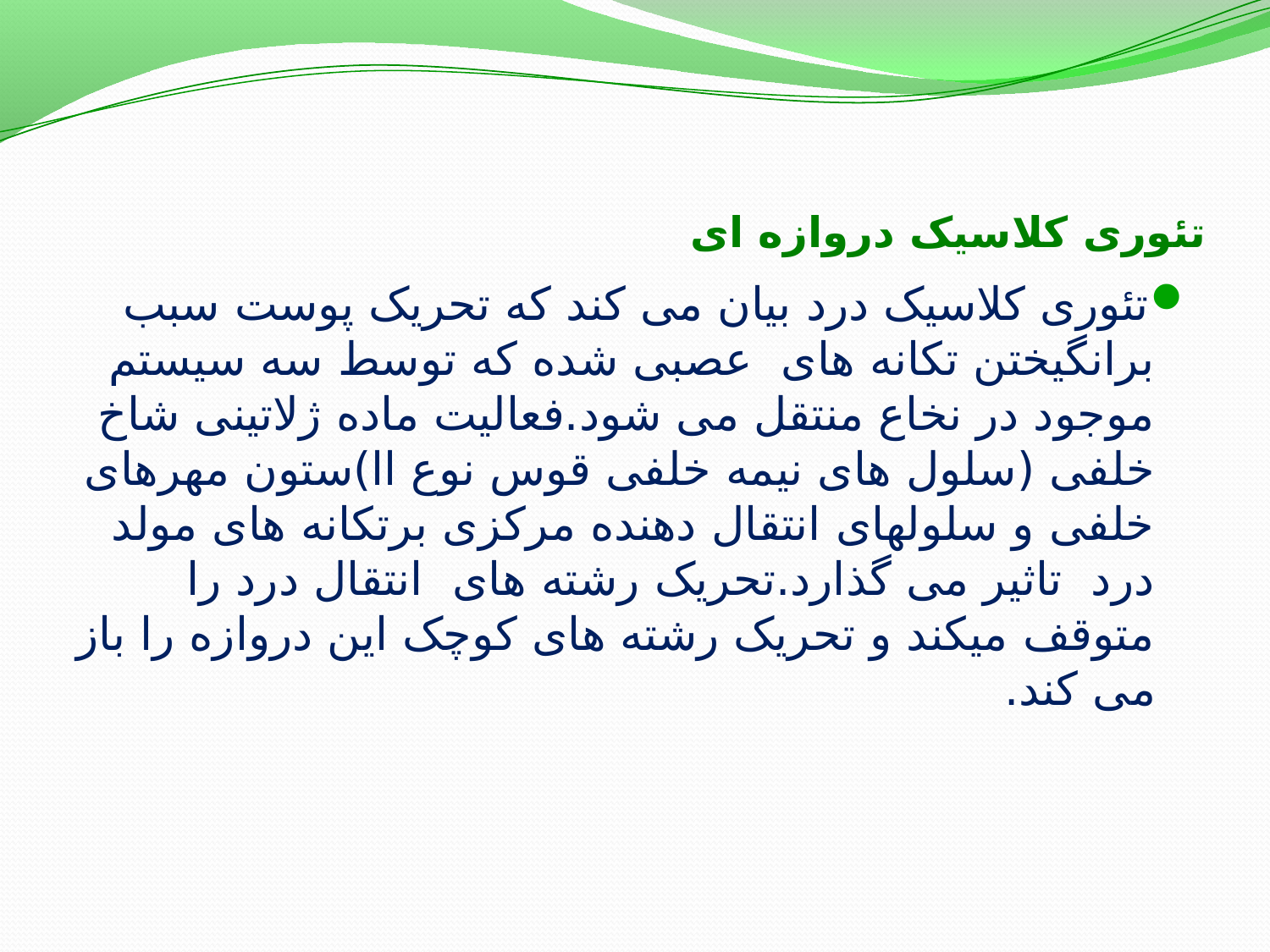

# تئوری کلاسیک دروازه ای
تئوری کلاسیک درد بیان می کند که تحریک پوست سبب برانگیختن تکانه های  عصبی شده که توسط سه سیستم موجود در نخاع منتقل می شود.فعالیت ماده ژلاتینی شاخ خلفی (سلول های نیمه خلفی قوس نوع اا)ستون مهرهای خلفی و سلولهای انتقال دهنده مرکزی برتکانه های مولد درد  تاثیر می گذارد.تحریک رشته های  انتقال درد را متوقف میکند و تحریک رشته های کوچک این دروازه را باز می کند.